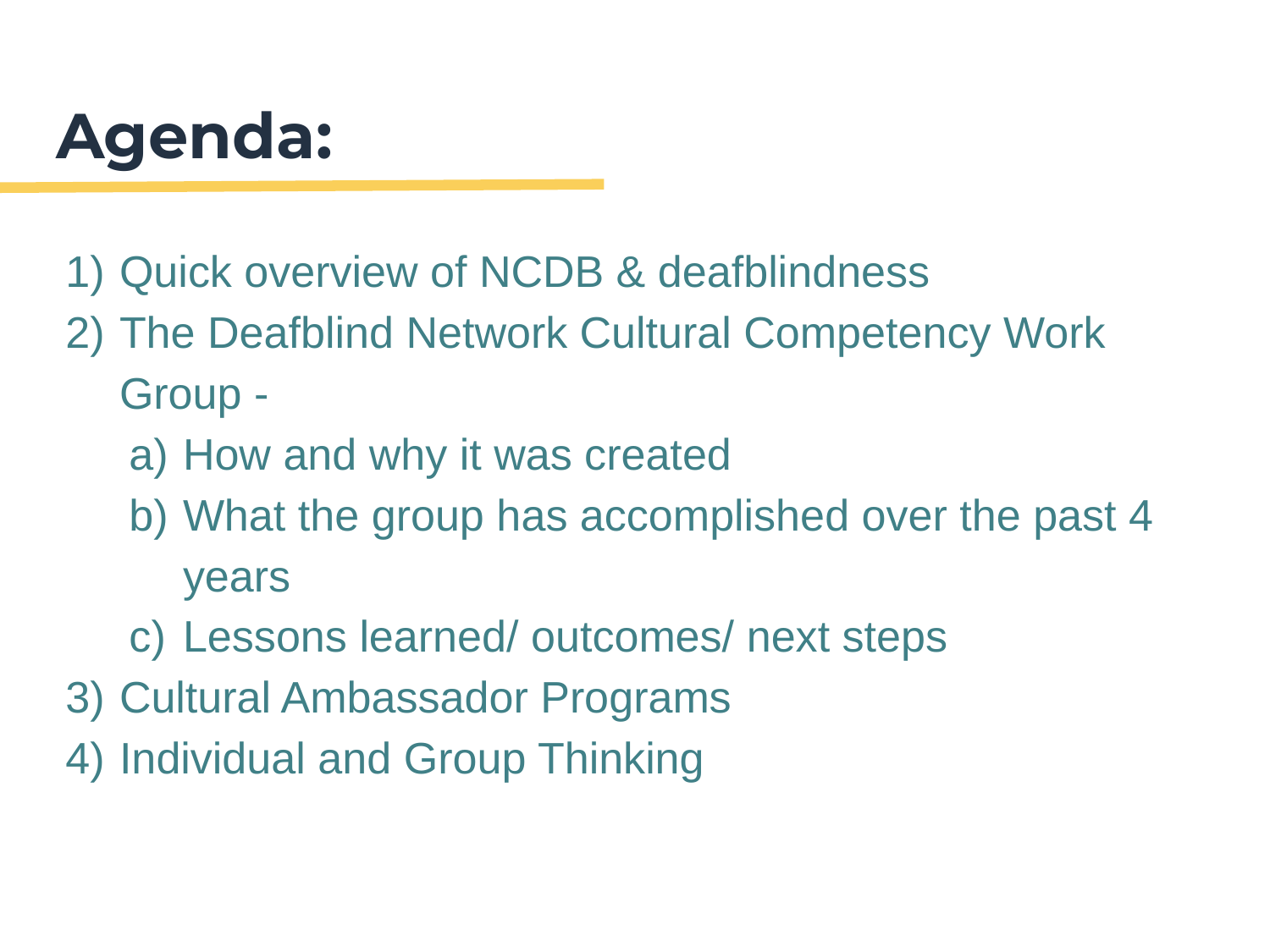

# Agenda:
Quick overview of NCDB & deafblindness
The Deafblind Network Cultural Competency Work Group -
How and why it was created
What the group has accomplished over the past 4 years
Lessons learned/ outcomes/ next steps
Cultural Ambassador Programs
Individual and Group Thinking